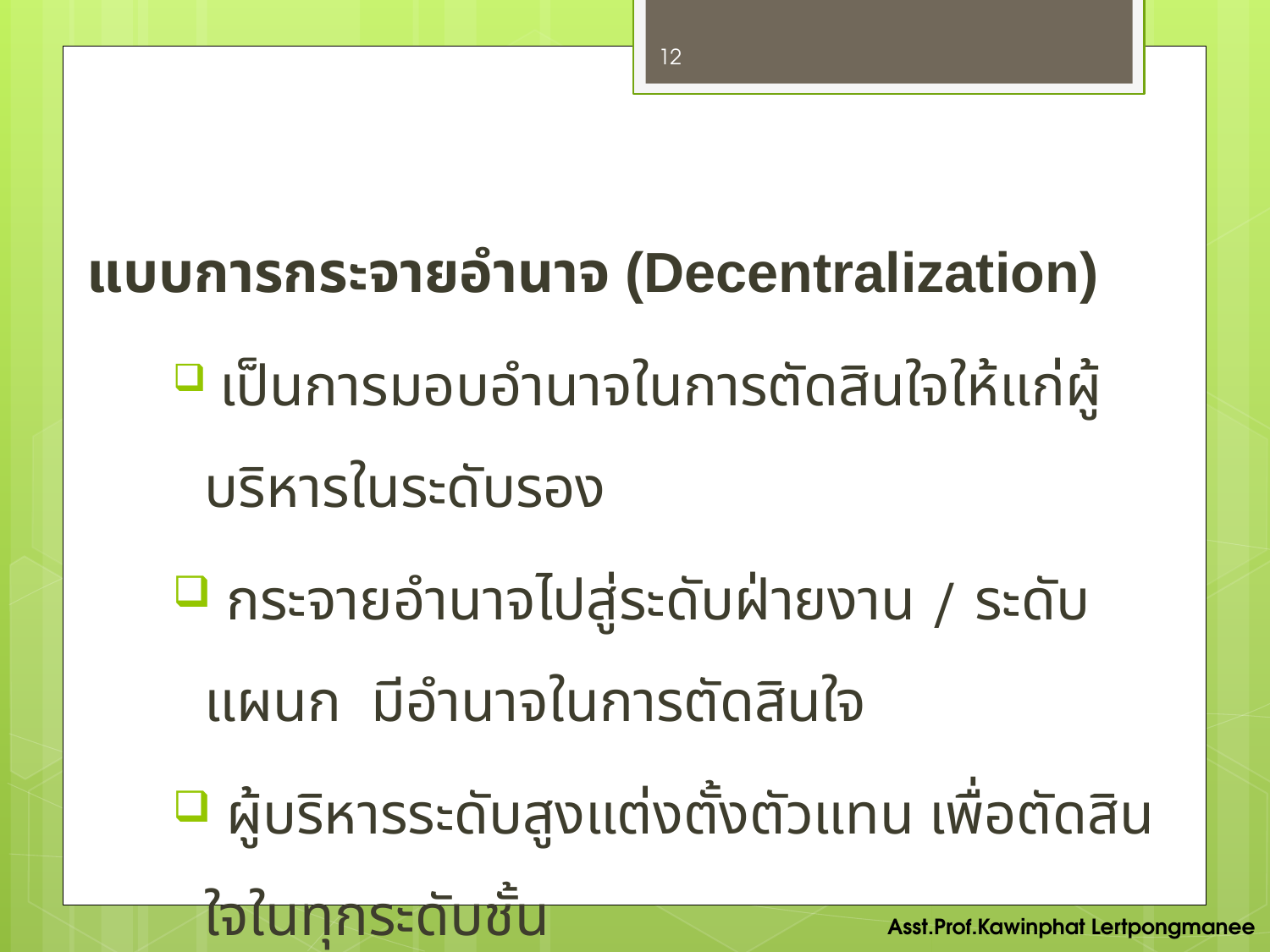

12
แบบการกระจายอำนาจ (Decentralization)
 เป็นการมอบอำนาจในการตัดสินใจให้แก่ผู้บริหารในระดับรอง
 กระจายอำนาจไปสู่ระดับฝ่ายงาน / ระดับแผนก  มีอำนาจในการตัดสินใจ
 ผู้บริหารระดับสูงแต่งตั้งตัวแทน เพื่อตัดสินใจในทุกระดับชั้น

Asst.Prof.Kawinphat Lertpongmanee